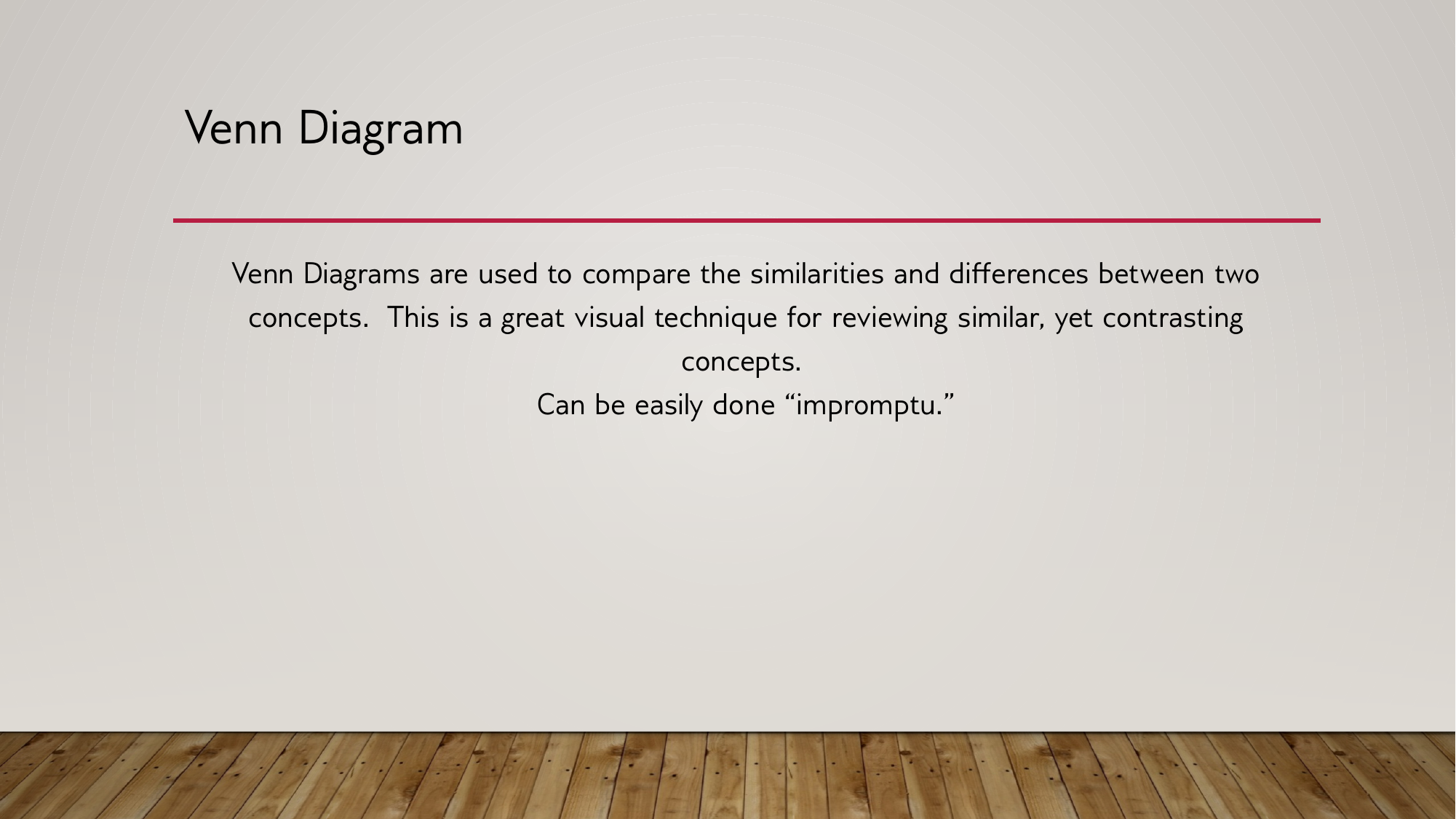

# Venn Diagram
Venn Diagrams are used to compare the similarities and differences between two concepts.  This is a great visual technique for reviewing similar, yet contrasting concepts.
Can be easily done “impromptu.”